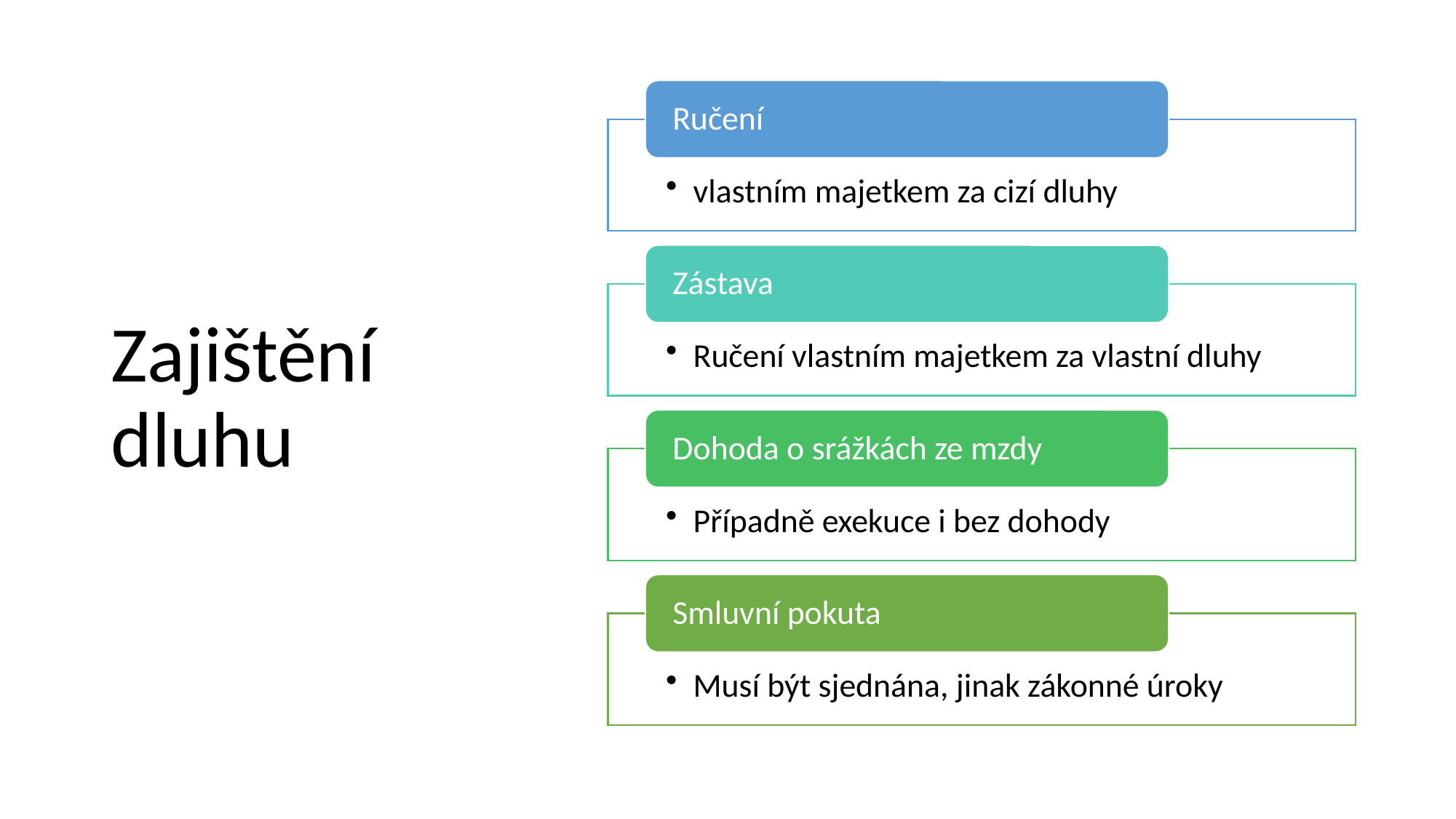

# Zajištění dluhu
vlastním majetkem za cizí dluhy
Ručení
Ručení vlastním majetkem za vlastní dluhy
Zástava
Případně exekuce i bez dohody
Dohoda o srážkách ze mzdy
Musí být sjednána, jinak zákonné úroky
Smluvní pokuta